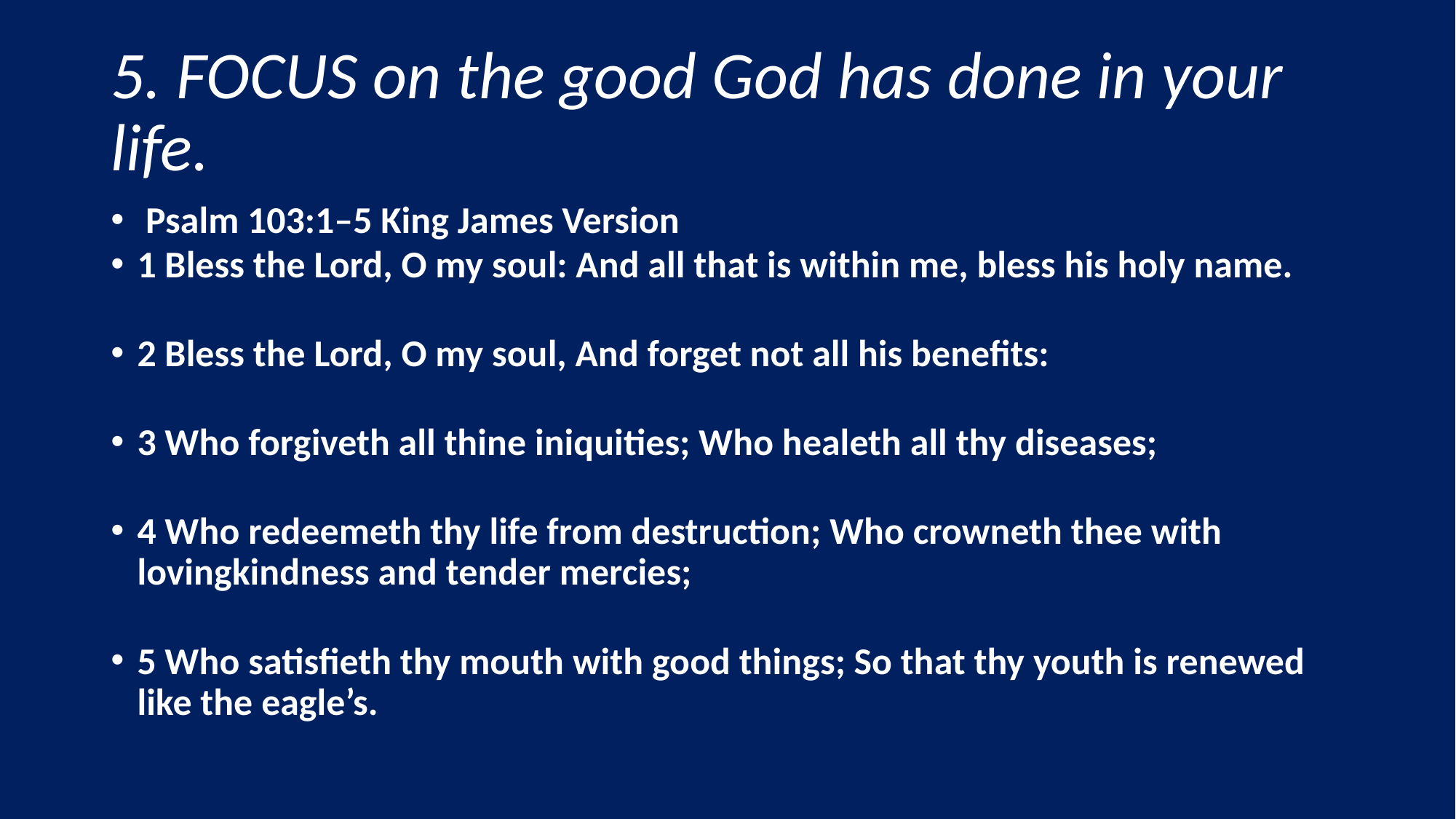

# 5. FOCUS on the good God has done in your life.
 Psalm 103:1–5 King James Version
1 Bless the Lord, O my soul: And all that is within me, bless his holy name.

2 Bless the Lord, O my soul, And forget not all his benefits:

3 Who forgiveth all thine iniquities; Who healeth all thy diseases;

4 Who redeemeth thy life from destruction; Who crowneth thee with lovingkindness and tender mercies;

5 Who satisfieth thy mouth with good things; So that thy youth is renewed like the eagle’s.